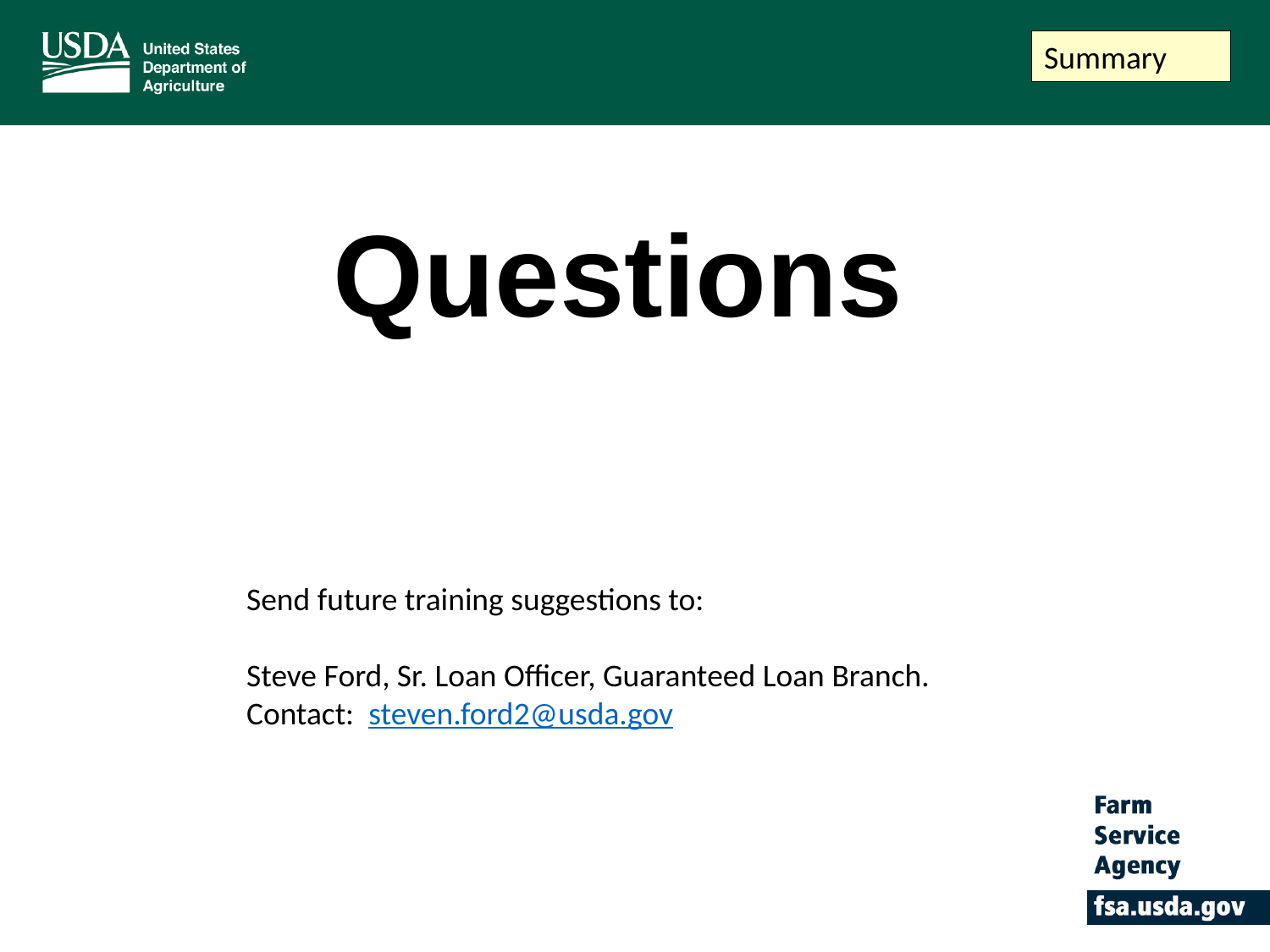

Summary
Questions
Send future training suggestions to:

Steve Ford, Sr. Loan Officer, Guaranteed Loan Branch.  Contact:  steven.ford2@usda.gov